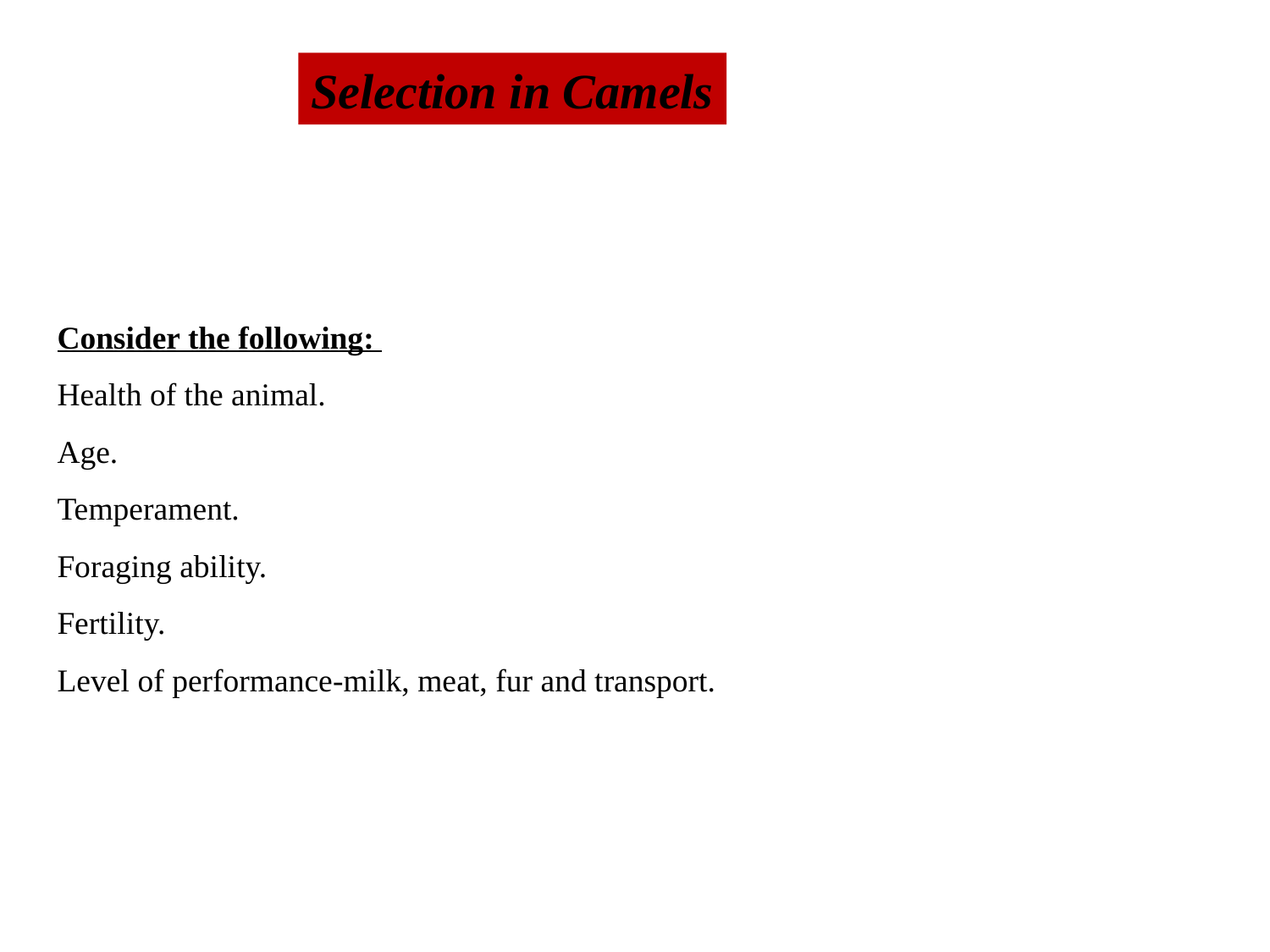

Selection in Camels

Consider the following:
Health of the animal.
Age.
Temperament.
Foraging ability.
Fertility.
Level of performance-milk, meat, fur and transport.